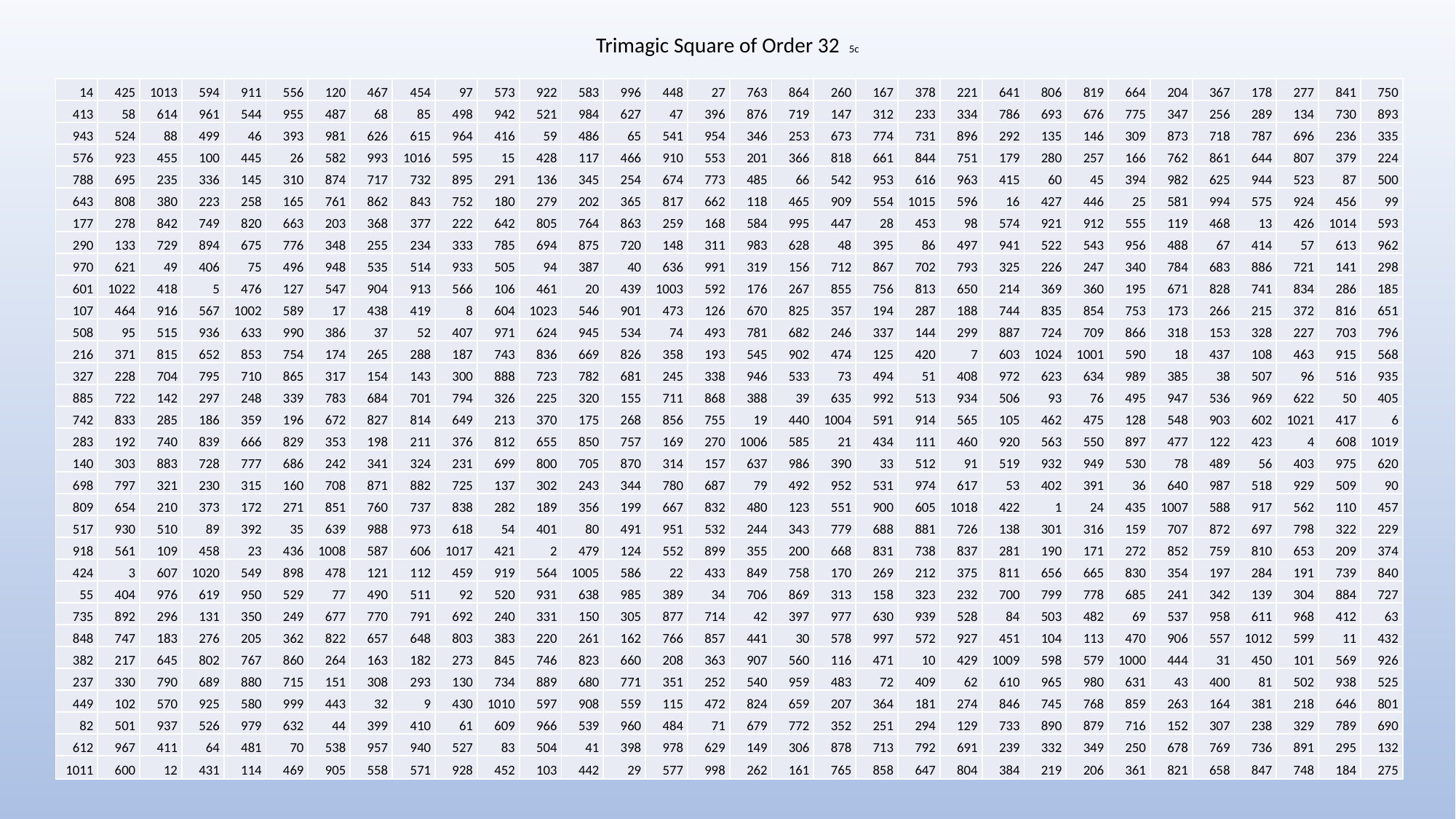

# Trimagic Square of Order 32 5c
| 14 | 425 | 1013 | 594 | 911 | 556 | 120 | 467 | 454 | 97 | 573 | 922 | 583 | 996 | 448 | 27 | 763 | 864 | 260 | 167 | 378 | 221 | 641 | 806 | 819 | 664 | 204 | 367 | 178 | 277 | 841 | 750 |
| --- | --- | --- | --- | --- | --- | --- | --- | --- | --- | --- | --- | --- | --- | --- | --- | --- | --- | --- | --- | --- | --- | --- | --- | --- | --- | --- | --- | --- | --- | --- | --- |
| 413 | 58 | 614 | 961 | 544 | 955 | 487 | 68 | 85 | 498 | 942 | 521 | 984 | 627 | 47 | 396 | 876 | 719 | 147 | 312 | 233 | 334 | 786 | 693 | 676 | 775 | 347 | 256 | 289 | 134 | 730 | 893 |
| 943 | 524 | 88 | 499 | 46 | 393 | 981 | 626 | 615 | 964 | 416 | 59 | 486 | 65 | 541 | 954 | 346 | 253 | 673 | 774 | 731 | 896 | 292 | 135 | 146 | 309 | 873 | 718 | 787 | 696 | 236 | 335 |
| 576 | 923 | 455 | 100 | 445 | 26 | 582 | 993 | 1016 | 595 | 15 | 428 | 117 | 466 | 910 | 553 | 201 | 366 | 818 | 661 | 844 | 751 | 179 | 280 | 257 | 166 | 762 | 861 | 644 | 807 | 379 | 224 |
| 788 | 695 | 235 | 336 | 145 | 310 | 874 | 717 | 732 | 895 | 291 | 136 | 345 | 254 | 674 | 773 | 485 | 66 | 542 | 953 | 616 | 963 | 415 | 60 | 45 | 394 | 982 | 625 | 944 | 523 | 87 | 500 |
| 643 | 808 | 380 | 223 | 258 | 165 | 761 | 862 | 843 | 752 | 180 | 279 | 202 | 365 | 817 | 662 | 118 | 465 | 909 | 554 | 1015 | 596 | 16 | 427 | 446 | 25 | 581 | 994 | 575 | 924 | 456 | 99 |
| 177 | 278 | 842 | 749 | 820 | 663 | 203 | 368 | 377 | 222 | 642 | 805 | 764 | 863 | 259 | 168 | 584 | 995 | 447 | 28 | 453 | 98 | 574 | 921 | 912 | 555 | 119 | 468 | 13 | 426 | 1014 | 593 |
| 290 | 133 | 729 | 894 | 675 | 776 | 348 | 255 | 234 | 333 | 785 | 694 | 875 | 720 | 148 | 311 | 983 | 628 | 48 | 395 | 86 | 497 | 941 | 522 | 543 | 956 | 488 | 67 | 414 | 57 | 613 | 962 |
| 970 | 621 | 49 | 406 | 75 | 496 | 948 | 535 | 514 | 933 | 505 | 94 | 387 | 40 | 636 | 991 | 319 | 156 | 712 | 867 | 702 | 793 | 325 | 226 | 247 | 340 | 784 | 683 | 886 | 721 | 141 | 298 |
| 601 | 1022 | 418 | 5 | 476 | 127 | 547 | 904 | 913 | 566 | 106 | 461 | 20 | 439 | 1003 | 592 | 176 | 267 | 855 | 756 | 813 | 650 | 214 | 369 | 360 | 195 | 671 | 828 | 741 | 834 | 286 | 185 |
| 107 | 464 | 916 | 567 | 1002 | 589 | 17 | 438 | 419 | 8 | 604 | 1023 | 546 | 901 | 473 | 126 | 670 | 825 | 357 | 194 | 287 | 188 | 744 | 835 | 854 | 753 | 173 | 266 | 215 | 372 | 816 | 651 |
| 508 | 95 | 515 | 936 | 633 | 990 | 386 | 37 | 52 | 407 | 971 | 624 | 945 | 534 | 74 | 493 | 781 | 682 | 246 | 337 | 144 | 299 | 887 | 724 | 709 | 866 | 318 | 153 | 328 | 227 | 703 | 796 |
| 216 | 371 | 815 | 652 | 853 | 754 | 174 | 265 | 288 | 187 | 743 | 836 | 669 | 826 | 358 | 193 | 545 | 902 | 474 | 125 | 420 | 7 | 603 | 1024 | 1001 | 590 | 18 | 437 | 108 | 463 | 915 | 568 |
| 327 | 228 | 704 | 795 | 710 | 865 | 317 | 154 | 143 | 300 | 888 | 723 | 782 | 681 | 245 | 338 | 946 | 533 | 73 | 494 | 51 | 408 | 972 | 623 | 634 | 989 | 385 | 38 | 507 | 96 | 516 | 935 |
| 885 | 722 | 142 | 297 | 248 | 339 | 783 | 684 | 701 | 794 | 326 | 225 | 320 | 155 | 711 | 868 | 388 | 39 | 635 | 992 | 513 | 934 | 506 | 93 | 76 | 495 | 947 | 536 | 969 | 622 | 50 | 405 |
| 742 | 833 | 285 | 186 | 359 | 196 | 672 | 827 | 814 | 649 | 213 | 370 | 175 | 268 | 856 | 755 | 19 | 440 | 1004 | 591 | 914 | 565 | 105 | 462 | 475 | 128 | 548 | 903 | 602 | 1021 | 417 | 6 |
| 283 | 192 | 740 | 839 | 666 | 829 | 353 | 198 | 211 | 376 | 812 | 655 | 850 | 757 | 169 | 270 | 1006 | 585 | 21 | 434 | 111 | 460 | 920 | 563 | 550 | 897 | 477 | 122 | 423 | 4 | 608 | 1019 |
| 140 | 303 | 883 | 728 | 777 | 686 | 242 | 341 | 324 | 231 | 699 | 800 | 705 | 870 | 314 | 157 | 637 | 986 | 390 | 33 | 512 | 91 | 519 | 932 | 949 | 530 | 78 | 489 | 56 | 403 | 975 | 620 |
| 698 | 797 | 321 | 230 | 315 | 160 | 708 | 871 | 882 | 725 | 137 | 302 | 243 | 344 | 780 | 687 | 79 | 492 | 952 | 531 | 974 | 617 | 53 | 402 | 391 | 36 | 640 | 987 | 518 | 929 | 509 | 90 |
| 809 | 654 | 210 | 373 | 172 | 271 | 851 | 760 | 737 | 838 | 282 | 189 | 356 | 199 | 667 | 832 | 480 | 123 | 551 | 900 | 605 | 1018 | 422 | 1 | 24 | 435 | 1007 | 588 | 917 | 562 | 110 | 457 |
| 517 | 930 | 510 | 89 | 392 | 35 | 639 | 988 | 973 | 618 | 54 | 401 | 80 | 491 | 951 | 532 | 244 | 343 | 779 | 688 | 881 | 726 | 138 | 301 | 316 | 159 | 707 | 872 | 697 | 798 | 322 | 229 |
| 918 | 561 | 109 | 458 | 23 | 436 | 1008 | 587 | 606 | 1017 | 421 | 2 | 479 | 124 | 552 | 899 | 355 | 200 | 668 | 831 | 738 | 837 | 281 | 190 | 171 | 272 | 852 | 759 | 810 | 653 | 209 | 374 |
| 424 | 3 | 607 | 1020 | 549 | 898 | 478 | 121 | 112 | 459 | 919 | 564 | 1005 | 586 | 22 | 433 | 849 | 758 | 170 | 269 | 212 | 375 | 811 | 656 | 665 | 830 | 354 | 197 | 284 | 191 | 739 | 840 |
| 55 | 404 | 976 | 619 | 950 | 529 | 77 | 490 | 511 | 92 | 520 | 931 | 638 | 985 | 389 | 34 | 706 | 869 | 313 | 158 | 323 | 232 | 700 | 799 | 778 | 685 | 241 | 342 | 139 | 304 | 884 | 727 |
| 735 | 892 | 296 | 131 | 350 | 249 | 677 | 770 | 791 | 692 | 240 | 331 | 150 | 305 | 877 | 714 | 42 | 397 | 977 | 630 | 939 | 528 | 84 | 503 | 482 | 69 | 537 | 958 | 611 | 968 | 412 | 63 |
| 848 | 747 | 183 | 276 | 205 | 362 | 822 | 657 | 648 | 803 | 383 | 220 | 261 | 162 | 766 | 857 | 441 | 30 | 578 | 997 | 572 | 927 | 451 | 104 | 113 | 470 | 906 | 557 | 1012 | 599 | 11 | 432 |
| 382 | 217 | 645 | 802 | 767 | 860 | 264 | 163 | 182 | 273 | 845 | 746 | 823 | 660 | 208 | 363 | 907 | 560 | 116 | 471 | 10 | 429 | 1009 | 598 | 579 | 1000 | 444 | 31 | 450 | 101 | 569 | 926 |
| 237 | 330 | 790 | 689 | 880 | 715 | 151 | 308 | 293 | 130 | 734 | 889 | 680 | 771 | 351 | 252 | 540 | 959 | 483 | 72 | 409 | 62 | 610 | 965 | 980 | 631 | 43 | 400 | 81 | 502 | 938 | 525 |
| 449 | 102 | 570 | 925 | 580 | 999 | 443 | 32 | 9 | 430 | 1010 | 597 | 908 | 559 | 115 | 472 | 824 | 659 | 207 | 364 | 181 | 274 | 846 | 745 | 768 | 859 | 263 | 164 | 381 | 218 | 646 | 801 |
| 82 | 501 | 937 | 526 | 979 | 632 | 44 | 399 | 410 | 61 | 609 | 966 | 539 | 960 | 484 | 71 | 679 | 772 | 352 | 251 | 294 | 129 | 733 | 890 | 879 | 716 | 152 | 307 | 238 | 329 | 789 | 690 |
| 612 | 967 | 411 | 64 | 481 | 70 | 538 | 957 | 940 | 527 | 83 | 504 | 41 | 398 | 978 | 629 | 149 | 306 | 878 | 713 | 792 | 691 | 239 | 332 | 349 | 250 | 678 | 769 | 736 | 891 | 295 | 132 |
| 1011 | 600 | 12 | 431 | 114 | 469 | 905 | 558 | 571 | 928 | 452 | 103 | 442 | 29 | 577 | 998 | 262 | 161 | 765 | 858 | 647 | 804 | 384 | 219 | 206 | 361 | 821 | 658 | 847 | 748 | 184 | 275 |